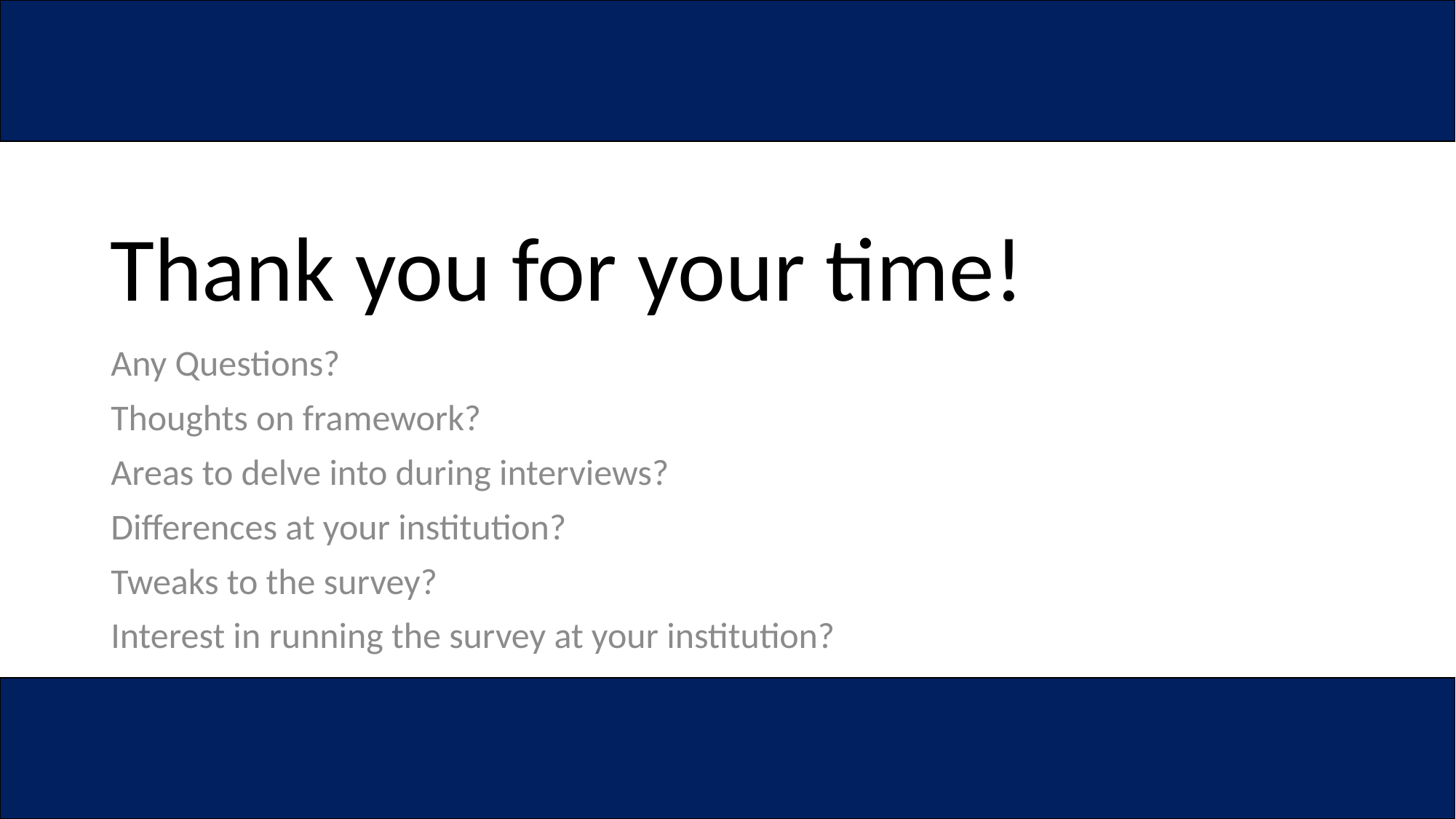

# Thank you for your time!
Any Questions?
Thoughts on framework?
Areas to delve into during interviews?
Differences at your institution?
Tweaks to the survey?
Interest in running the survey at your institution?